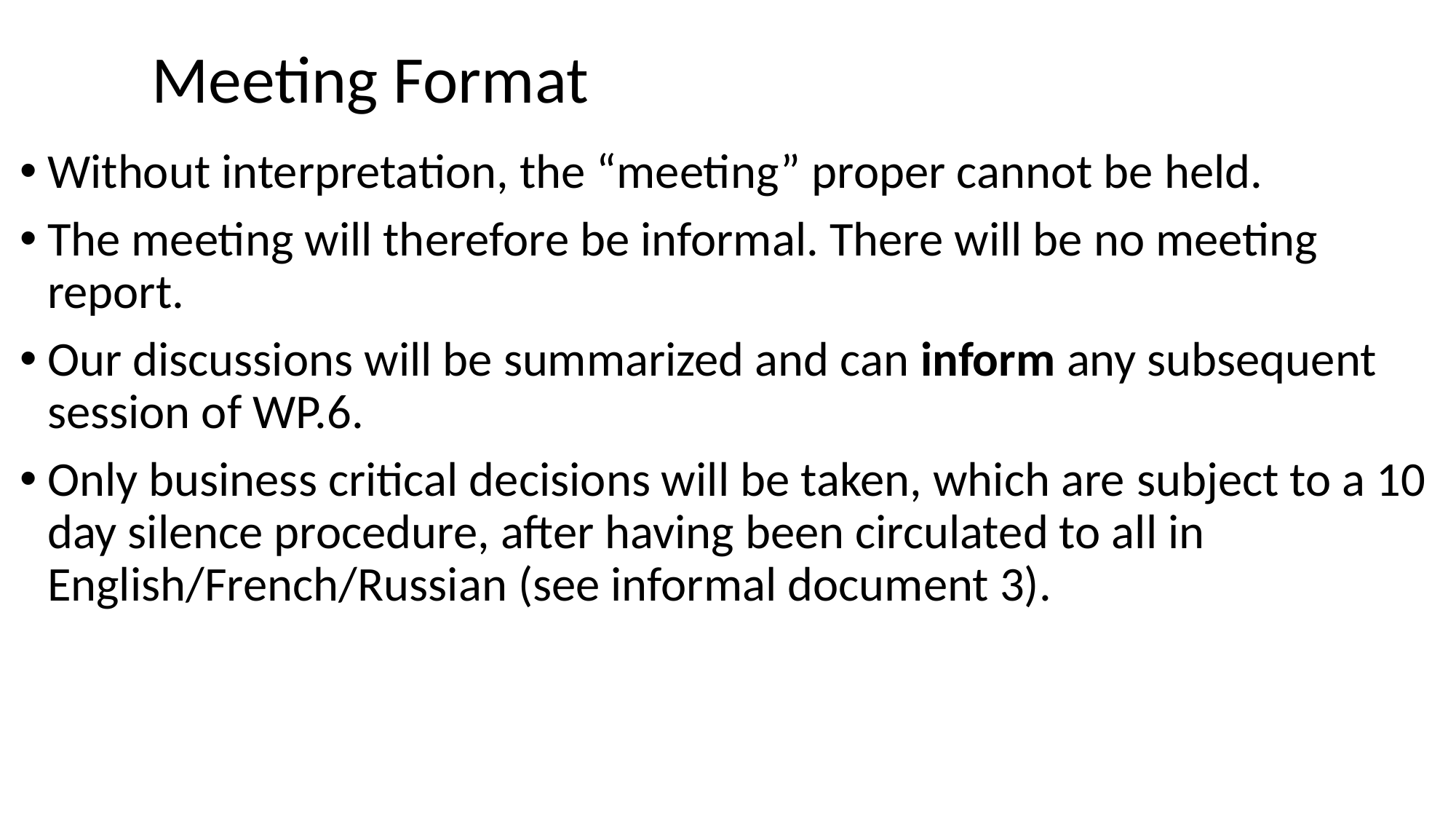

# Meeting Format
Without interpretation, the “meeting” proper cannot be held.
The meeting will therefore be informal. There will be no meeting report.
Our discussions will be summarized and can inform any subsequent session of WP.6.
Only business critical decisions will be taken, which are subject to a 10 day silence procedure, after having been circulated to all in English/French/Russian (see informal document 3).